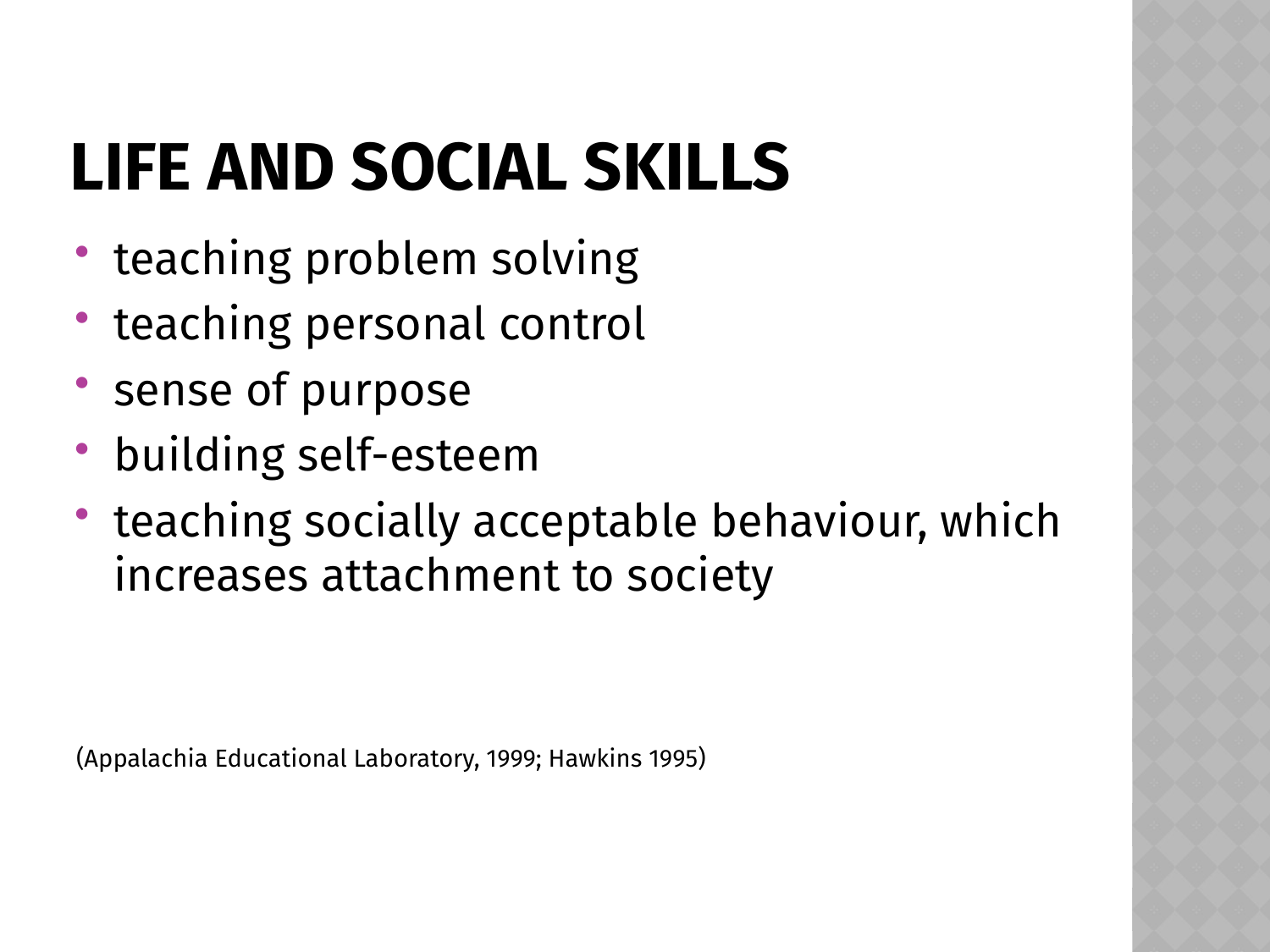

# Life and Social Skills
teaching problem solving
teaching personal control
sense of purpose
building self-esteem
teaching socially acceptable behaviour, which increases attachment to society

(Appalachia Educational Laboratory, 1999; Hawkins 1995)